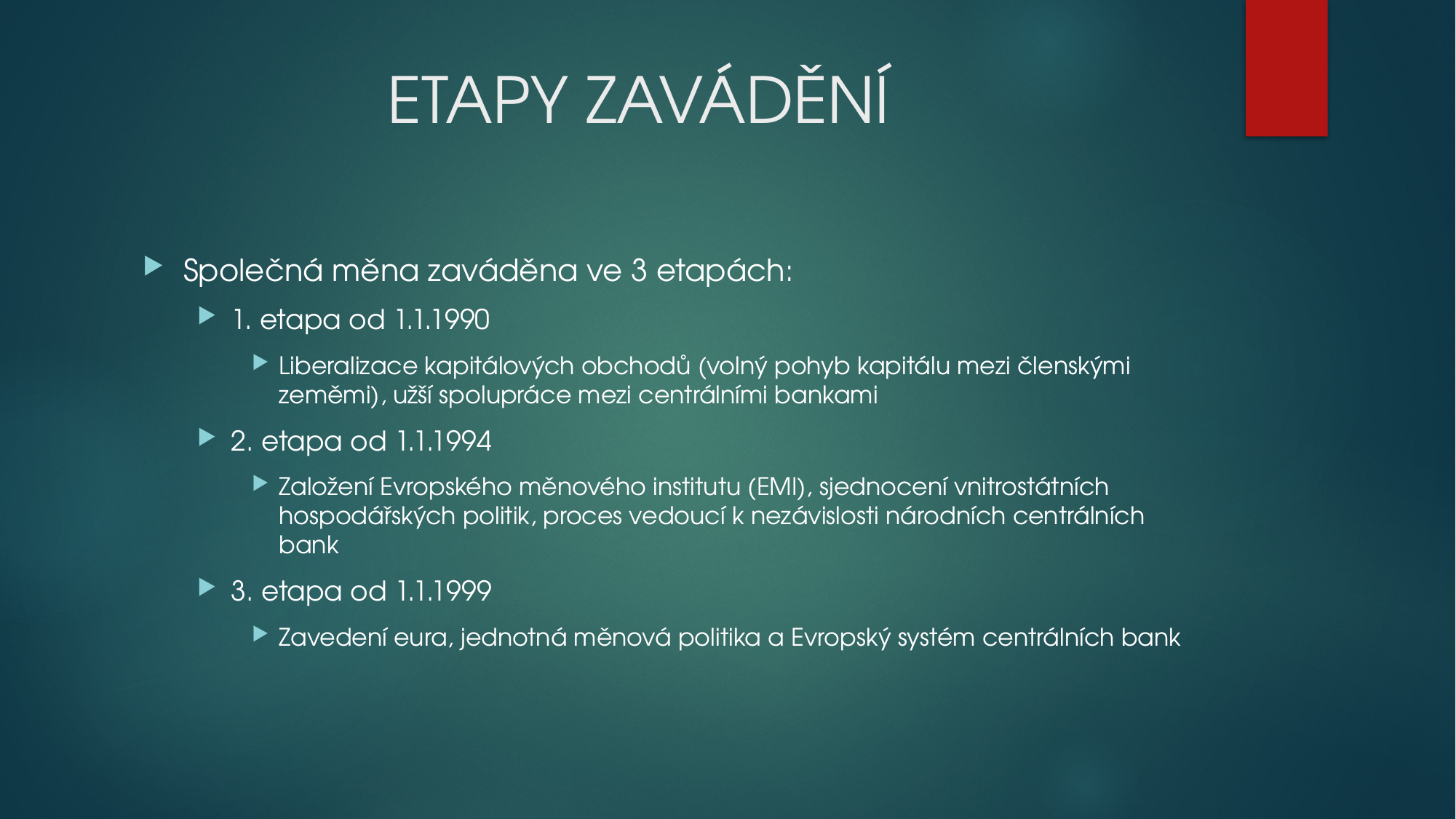

# ETAPY ZAVÁDĚNÍ
Společná měna zaváděna ve 3 etapách:
1. etapa od 1.1.1990
Liberalizace kapitálových obchodů (volný pohyb kapitálu mezi členskými zeměmi), užší spolupráce mezi centrálními bankami
2. etapa od 1.1.1994
Založení Evropského měnového institutu (EMI), sjednocení vnitrostátních hospodářských politik, proces vedoucí k nezávislosti národních centrálních bank
3. etapa od 1.1.1999
Zavedení eura, jednotná měnová politika a Evropský systém centrálních bank